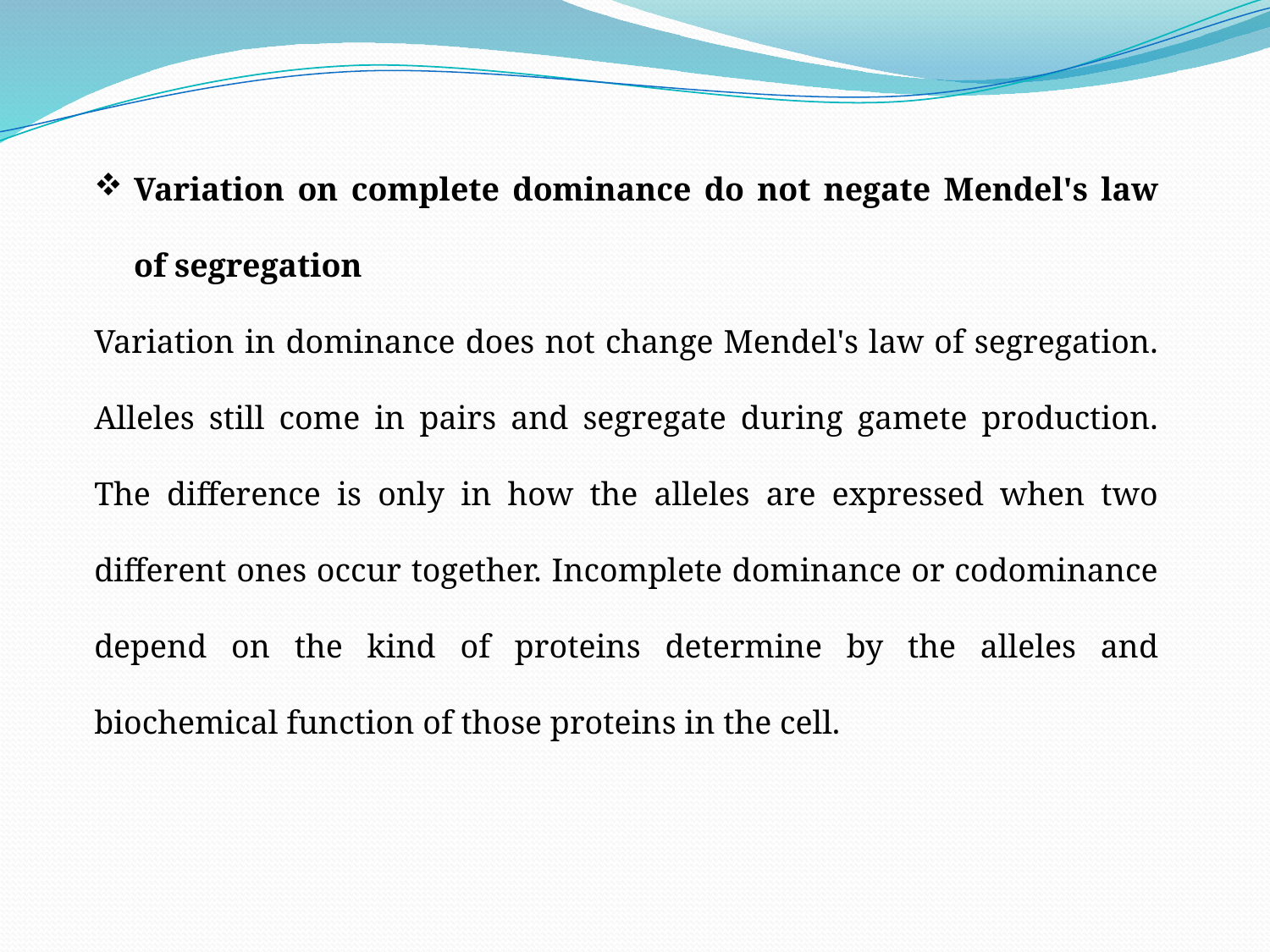

Variation on complete dominance do not negate Mendel's law of segregation
Variation in dominance does not change Mendel's law of segregation. Alleles still come in pairs and segregate during gamete production. The difference is only in how the alleles are expressed when two different ones occur together. Incomplete dominance or codominance depend on the kind of proteins determine by the alleles and biochemical function of those proteins in the cell.